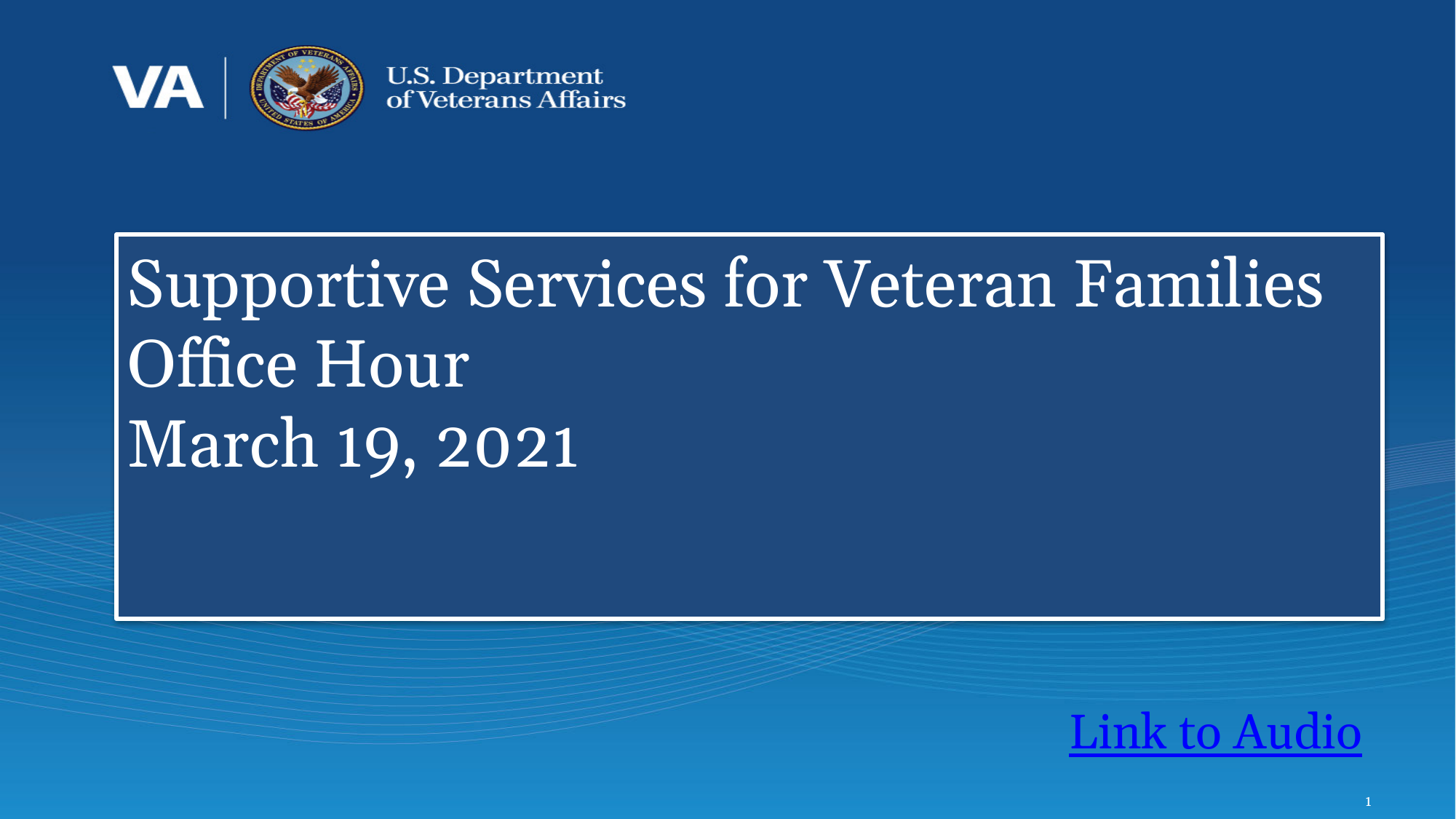

# Supportive Services for Veteran Families Office Hour March 19, 2021
Link to Audio

1